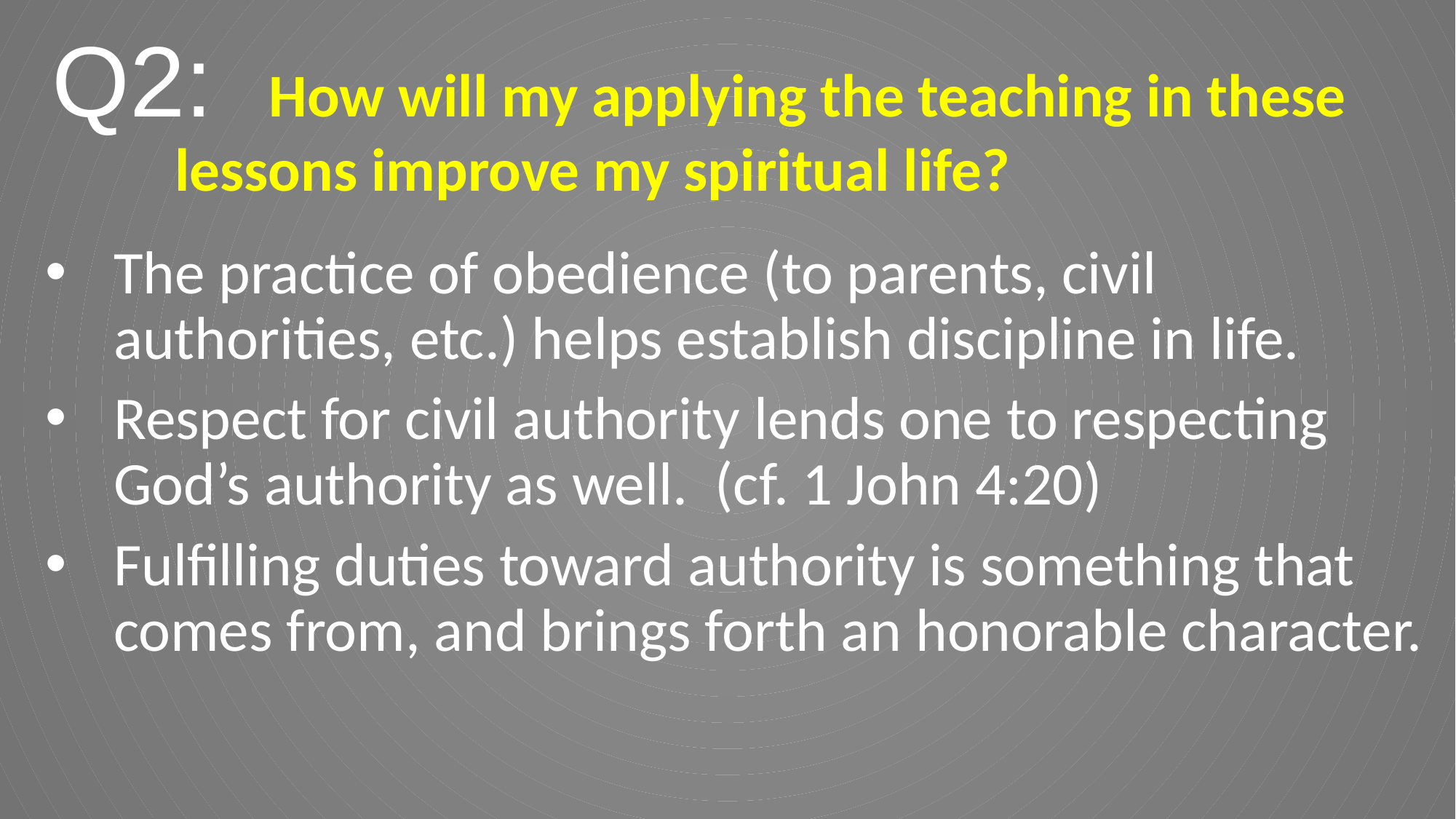

# Q2:  How will my applying the teaching in these lessons improve my spiritual life?
The practice of obedience (to parents, civil authorities, etc.) helps establish discipline in life.
Respect for civil authority lends one to respecting God’s authority as well.  (cf. 1 John 4:20)
Fulfilling duties toward authority is something that comes from, and brings forth an honorable character.